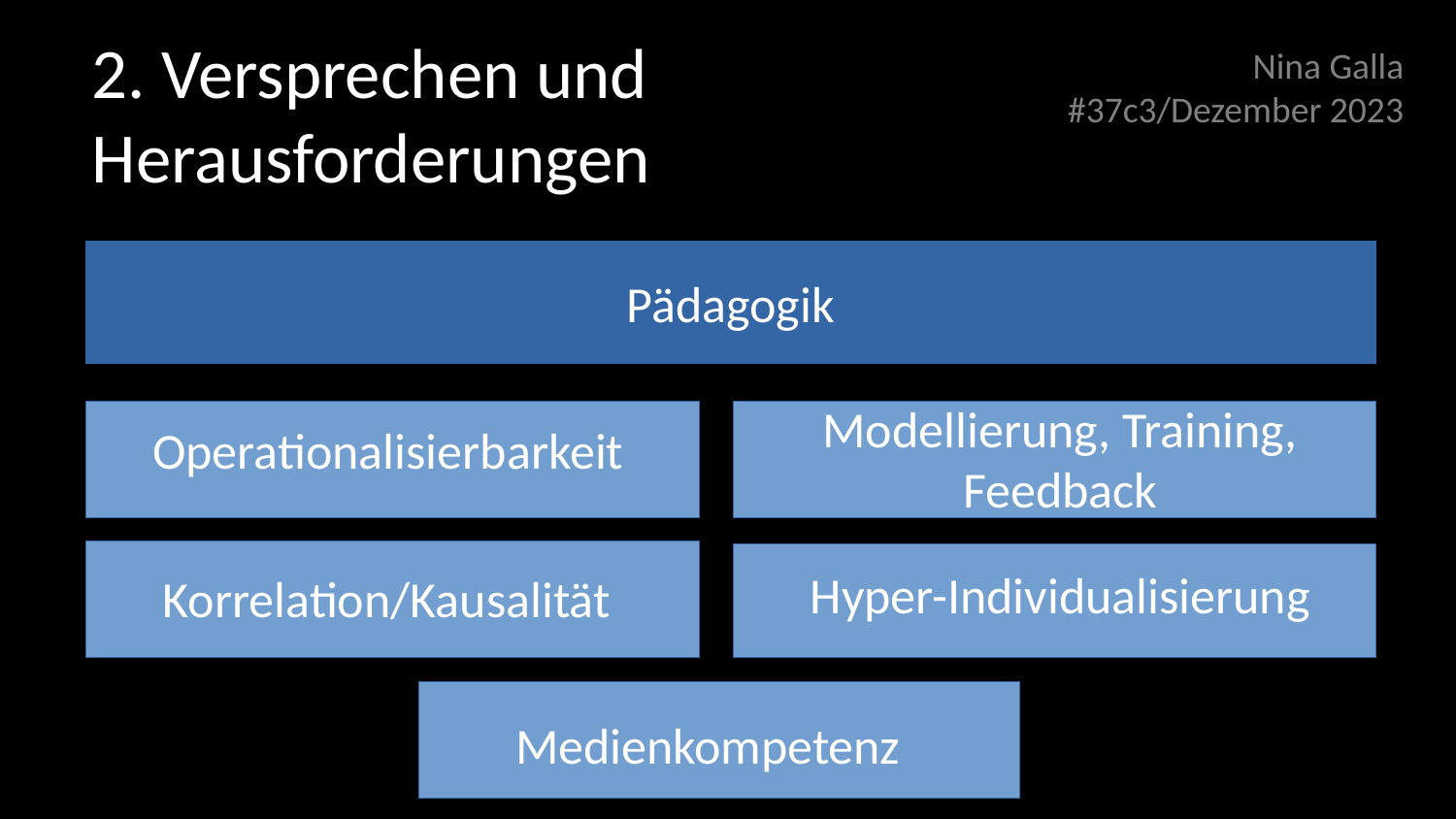

2. Versprechen und
Herausforderungen
Nina Galla
#37c3/Dezember 2023

Pädagogik
Modellierung, Training, Feedback

Operationalisierbarkeit

Hyper-Individualisierung
Korrelation/Kausalität

Medienkompetenz